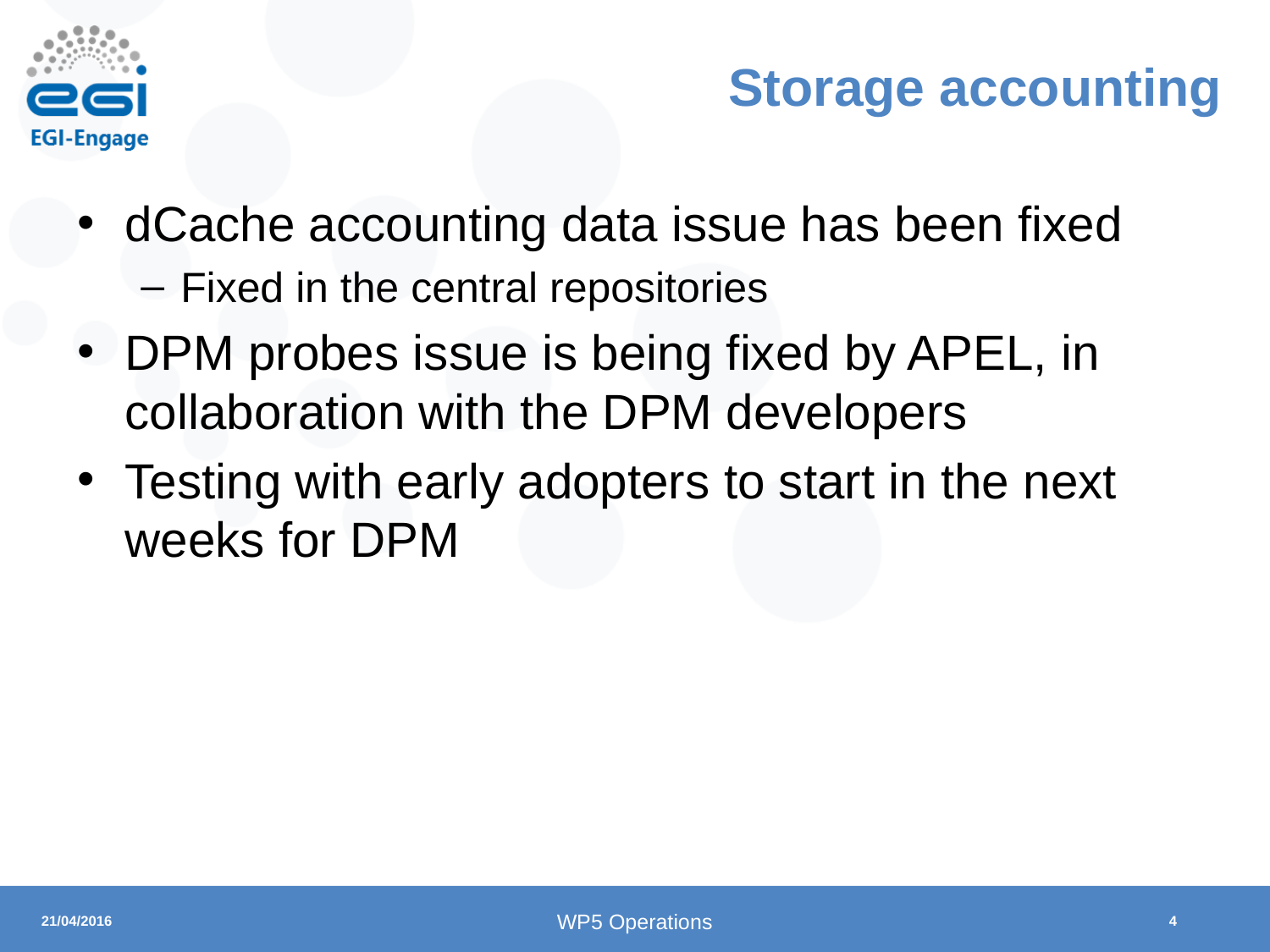

# Storage accounting
dCache accounting data issue has been fixed
Fixed in the central repositories
DPM probes issue is being fixed by APEL, in collaboration with the DPM developers
Testing with early adopters to start in the next weeks for DPM
WP5 Operations